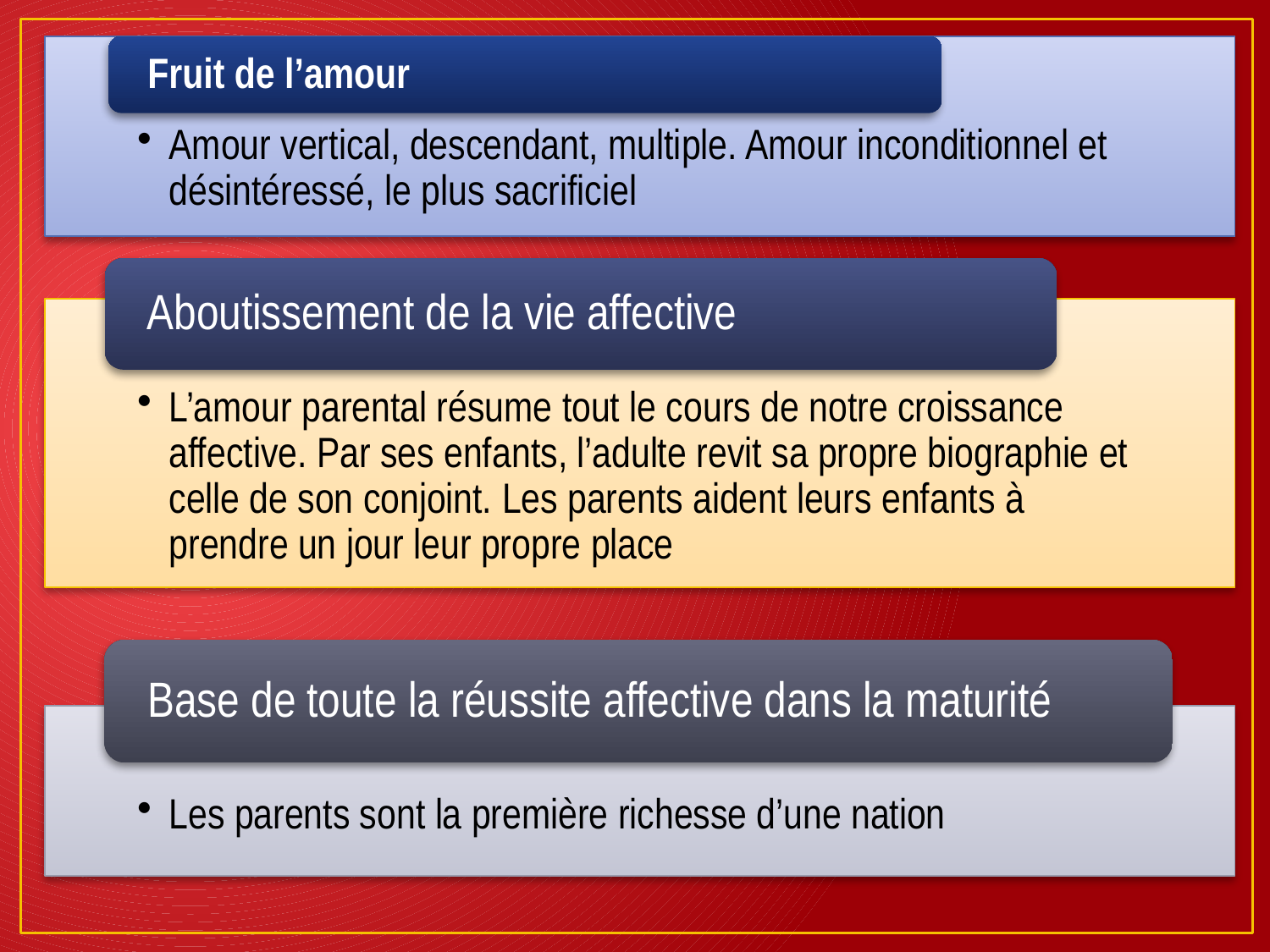

Amour vertical, descendant, multiple. Amour inconditionnel et désintéressé, le plus sacrificiel
Fruit de l’amour
L’amour parental résume tout le cours de notre croissance affective. Par ses enfants, l’adulte revit sa propre biographie et celle de son conjoint. Les parents aident leurs enfants à prendre un jour leur propre place
Aboutissement de la vie affective
Les parents sont la première richesse d’une nation
Base de toute la réussite affective dans la maturité